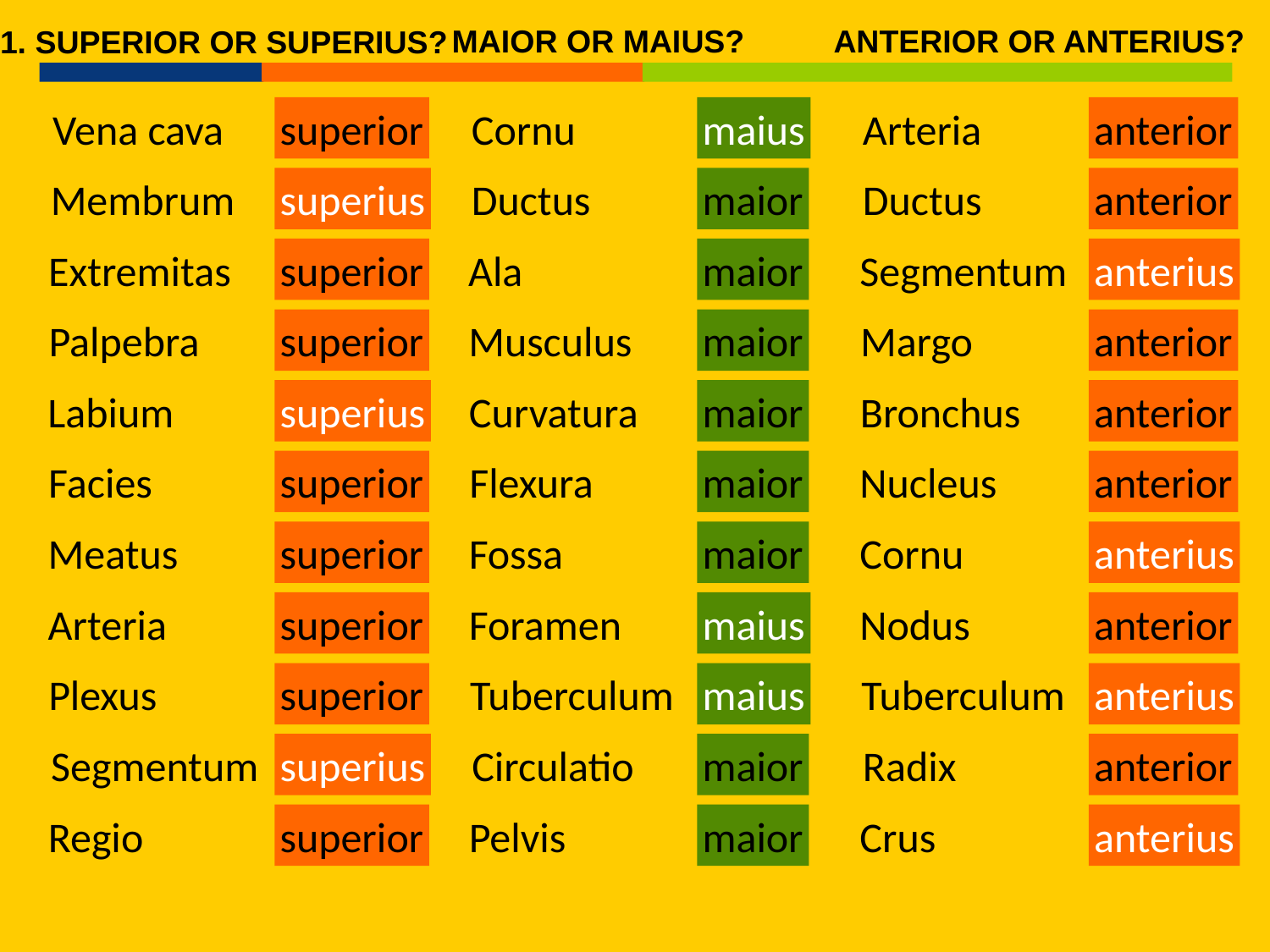

MAIOR OR MAIUS?
ANTERIOR OR ANTERIUS?
1. SUPERIOR OR SUPERIUS?

Vena cava
superior
Cornu
maius
Arteria
anterior
Membrum
superius
Ductus
maior
Ductus
anterior
Extremitas
superior
Ala
maior
Segmentum
anterius
Palpebra
superior
Musculus
maior
Margo
anterior
Labium
superius
Curvatura
maior
Bronchus
anterior
Facies
superior
Flexura
maior
Nucleus
anterior
Meatus
superior
Fossa
maior
Cornu
anterius
Arteria
superior
Foramen
maius
Nodus
anterior
Plexus
superior
Tuberculum
maius
Tuberculum
anterius
Segmentum
superius
Circulatio
maior
Radix
anterior
Regio
superior
Pelvis
maior
Crus
anterius